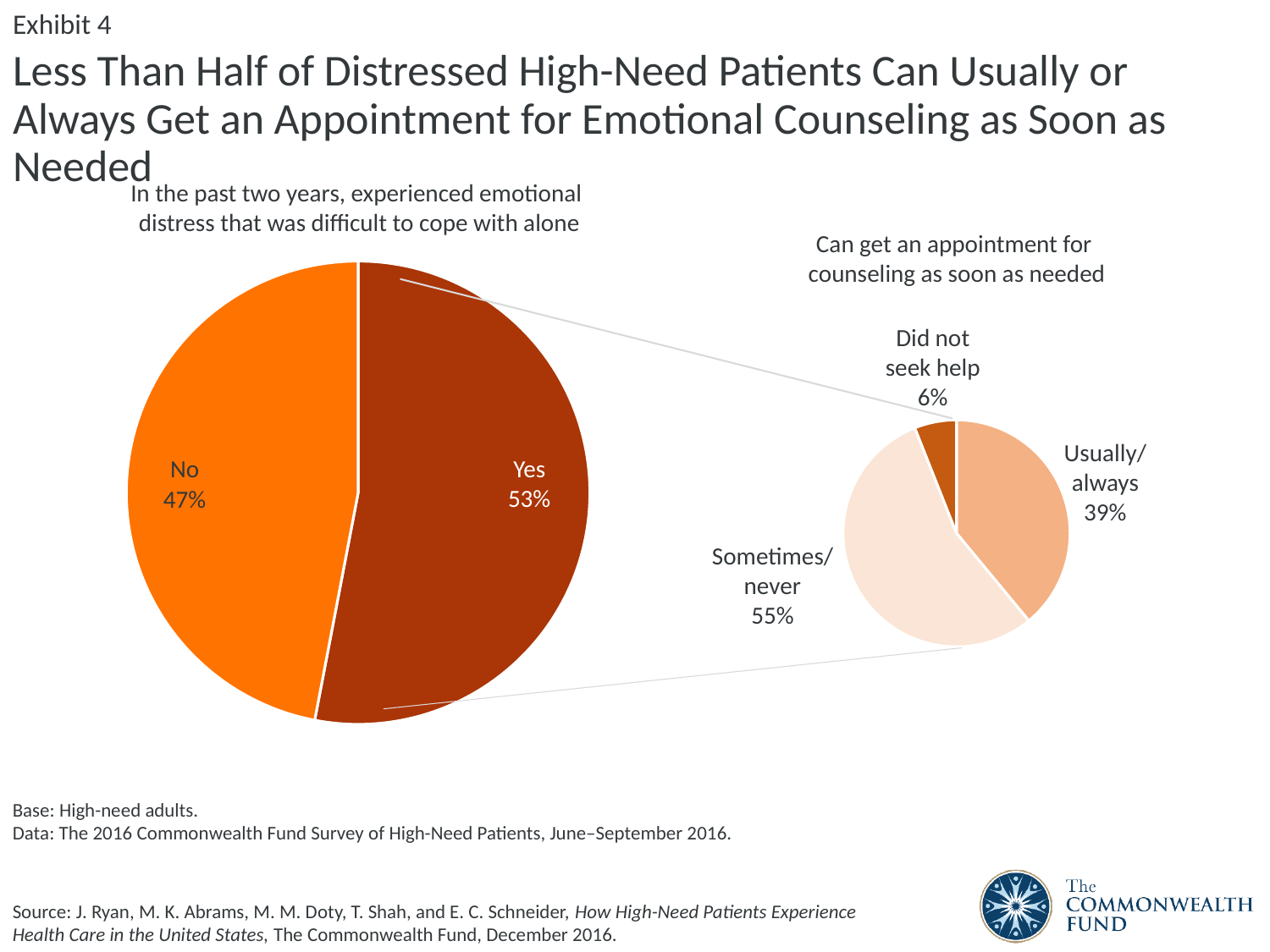

Exhibit 4
# Less Than Half of Distressed High-Need Patients Can Usually or Always Get an Appointment for Emotional Counseling as Soon as Needed
In the past two years, experienced emotional
distress that was difficult to cope with alone
Can get an appointment for
counseling as soon as needed

### Chart

| Category | Can get appointment for counseling as soon as needed |
|---|---|
| Usually/always | 39.0 |
| Sometimes/never | 55.0 |
| Did not seek help | 6.0 |

### Chart

| Category | Column1 |
|---|---|
| Yes | 53.0 |
| No | 47.0 |
Did not
seek help
6%
Usually/
always
39%
Yes
53%
No
47%
Sometimes/
never
55%
Base: High-need adults.
Data: The 2016 Commonwealth Fund Survey of High-Need Patients, June–September 2016.